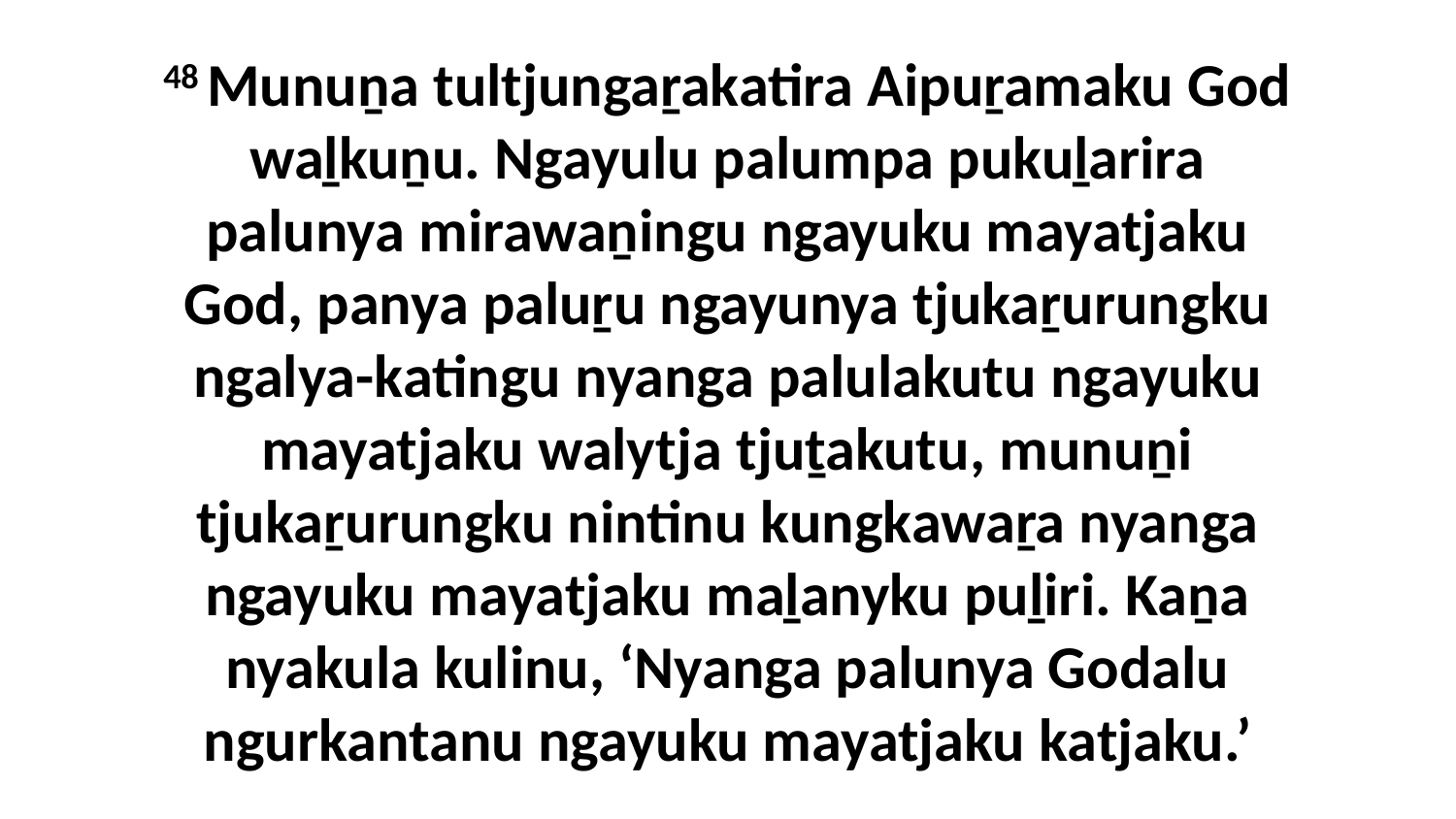

48 Munuṉa tultjungaṟakatira Aipuṟamaku God waḻkuṉu. Ngayulu palumpa pukuḻarira palunya mirawaṉingu ngayuku mayatjaku God, panya paluṟu ngayunya tjukaṟurungku ngalya-katingu nyanga palulakutu ngayuku mayatjaku walytja tjuṯakutu, munuṉi tjukaṟurungku nintinu kungkawaṟa nyanga ngayuku mayatjaku maḻanyku puḻiri. Kaṉa nyakula kulinu, ‘Nyanga palunya Godalu ngurkantanu ngayuku mayatjaku katjaku.’